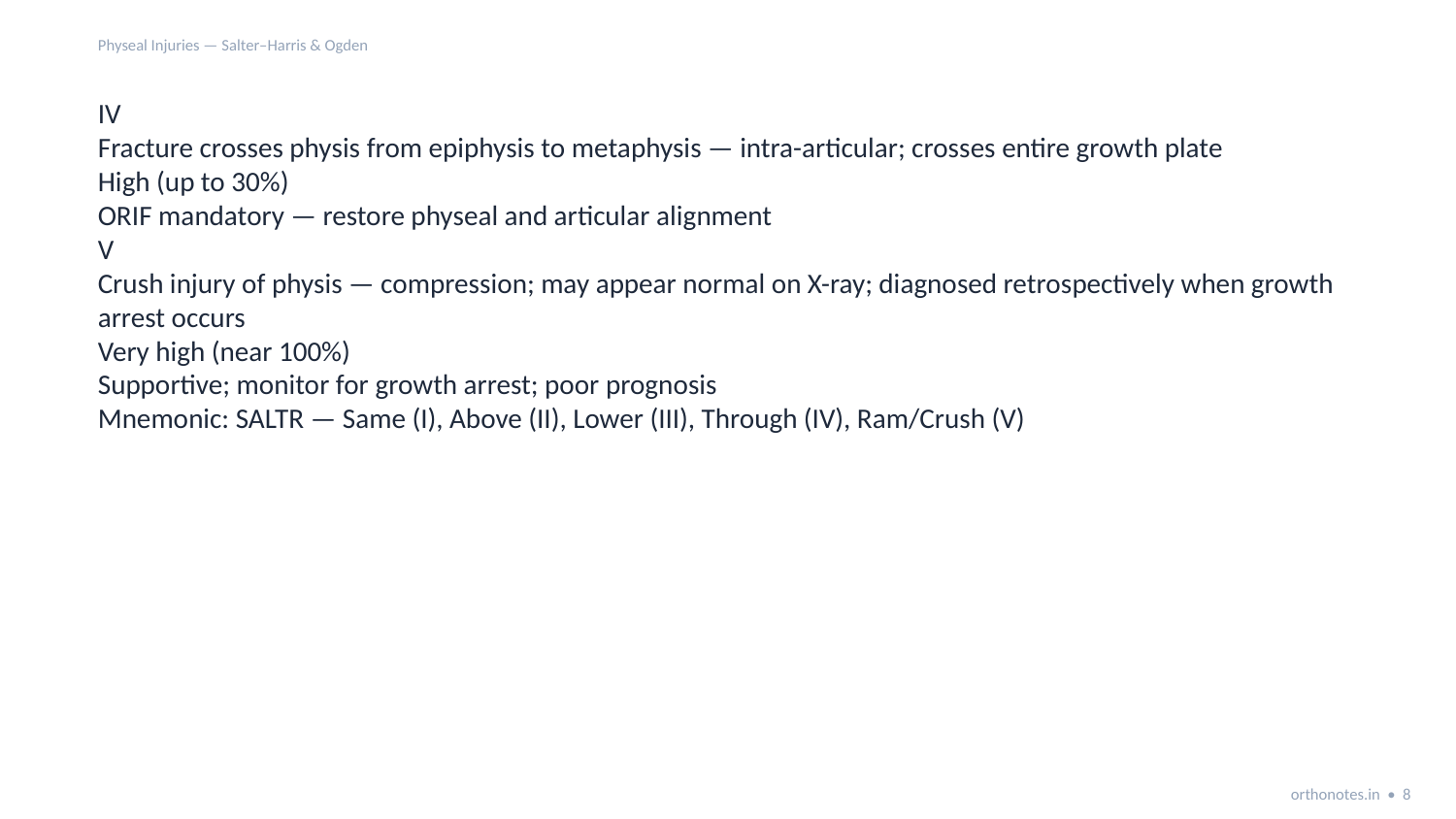

Physeal Injuries — Salter–Harris & Ogden
IV
Fracture crosses physis from epiphysis to metaphysis — intra-articular; crosses entire growth plate
High (up to 30%)
ORIF mandatory — restore physeal and articular alignment
V
Crush injury of physis — compression; may appear normal on X-ray; diagnosed retrospectively when growth arrest occurs
Very high (near 100%)
Supportive; monitor for growth arrest; poor prognosis
Mnemonic: SALTR — Same (I), Above (II), Lower (III), Through (IV), Ram/Crush (V)
orthonotes.in  •  8